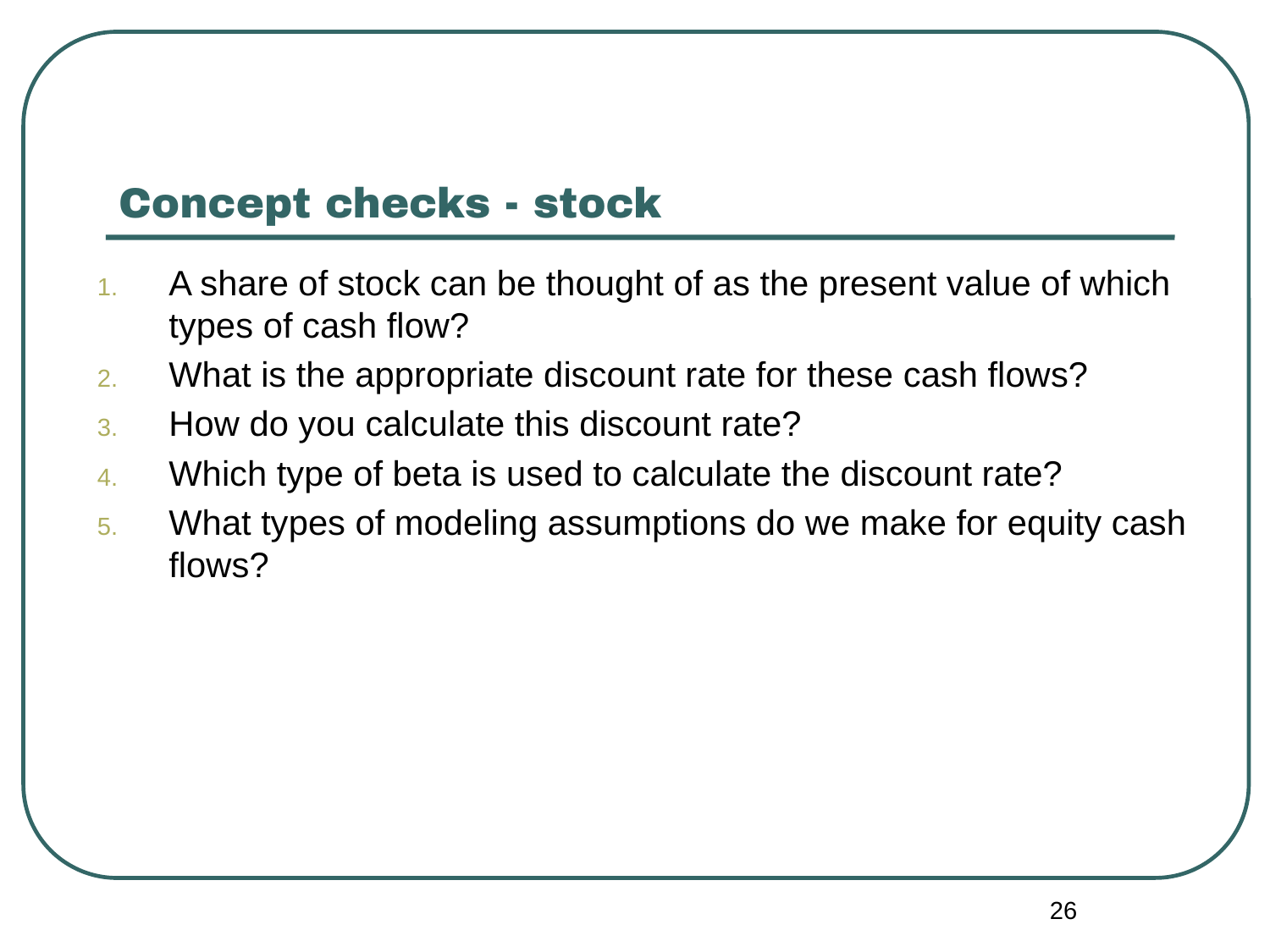

# Concept checks - stock
A share of stock can be thought of as the present value of which types of cash flow?
What is the appropriate discount rate for these cash flows?
How do you calculate this discount rate?
Which type of beta is used to calculate the discount rate?
What types of modeling assumptions do we make for equity cash flows?

26